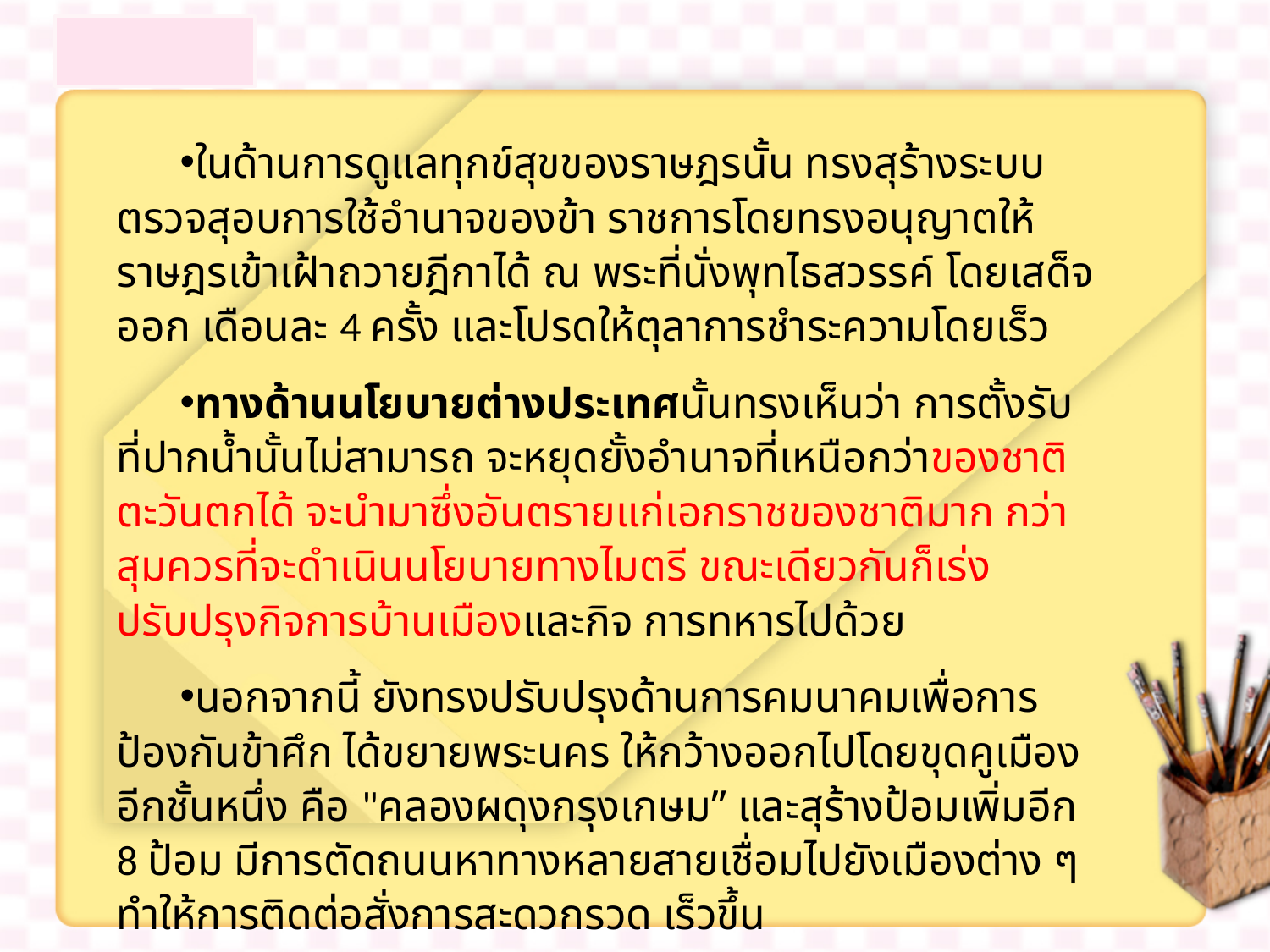

ในด้านการดูแลทุกข์สุขของราษฎรนั้น ทรงสุร้างระบบตรวจสุอบการใช้อำนาจของข้า ราชการโดยทรงอนุญาตให้ราษฎรเข้าเฝ้าถวายฎีกาได้ ณ พระที่นั่งพุทไธสวรรค์ โดยเสด็จออก เดือนละ 4 ครั้ง และโปรดให้ตุลาการชําระความโดยเร็ว
ทางด้านนโยบายต่างประเทศนั้นทรงเห็นว่า การตั้งรับที่ปากน้ำนั้นไม่สามารถ จะหยุดยั้งอำนาจที่เหนือกว่าของชาติตะวันตกได้ จะนำมาซึ่งอันตรายแก่เอกราชของชาติมาก กว่า สุมควรที่จะดำเนินนโยบายทางไมตรี ขณะเดียวกันก็เร่งปรับปรุงกิจการบ้านเมืองและกิจ การทหารไปด้วย
นอกจากนี้ ยังทรงปรับปรุงด้านการคมนาคมเพื่อการป้องกันข้าศึก ได้ขยายพระนคร ให้กว้างออกไปโดยขุดคูเมืองอีกชั้นหนึ่ง คือ "คลองผดุงกรุงเกษม” และสุร้างป้อมเพิ่มอีก 8 ป้อม มีการตัดถนนหาทางหลายสายเชื่อมไปยังเมืองต่าง ๆ ทำให้การติดต่อสั่งการสะดวกรวด เร็วขึ้น